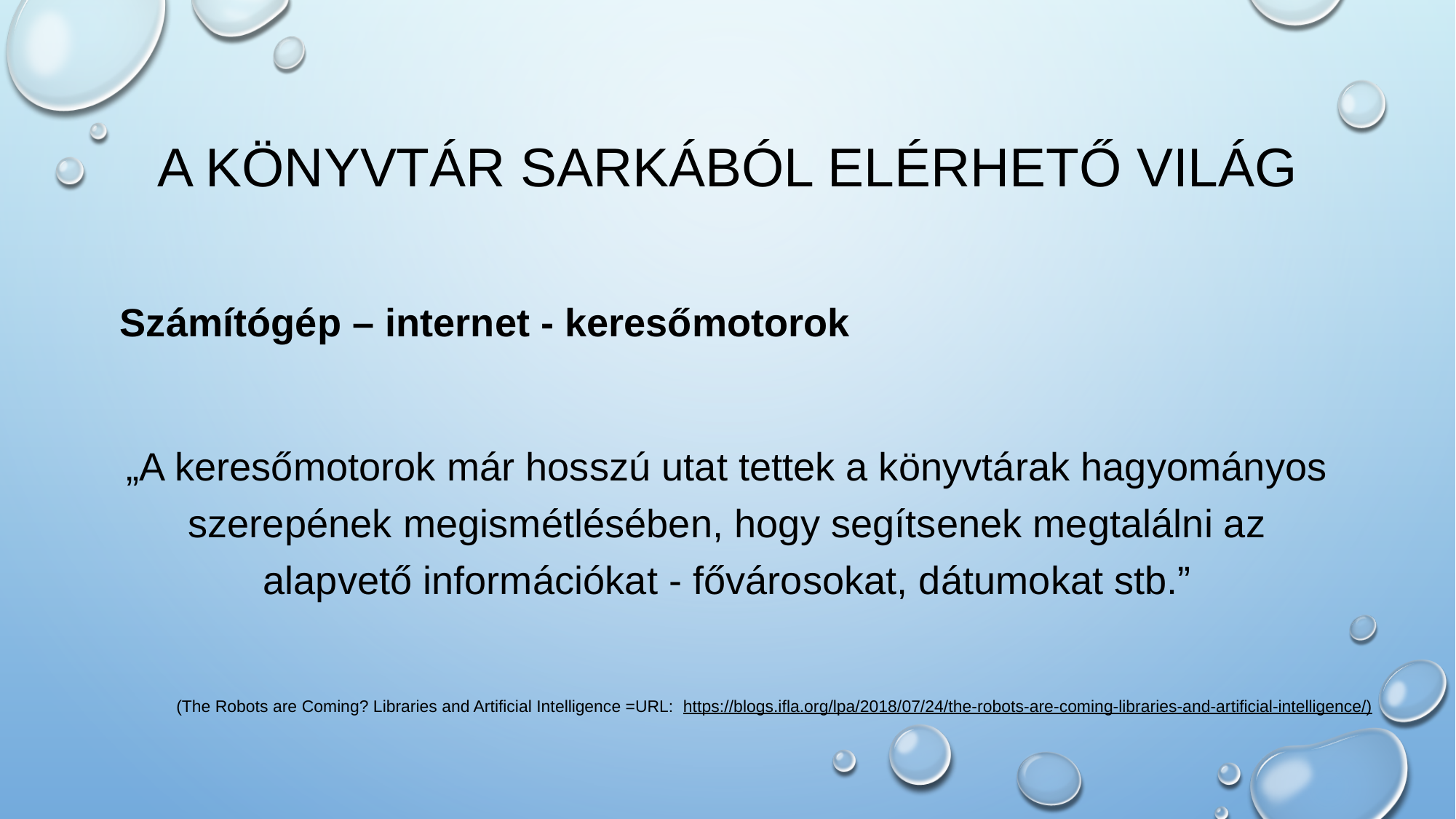

# A könyvtár sarkából elérhető világ
Számítógép – internet - keresőmotorok

„A keresőmotorok már hosszú utat tettek a könyvtárak hagyományos szerepének megismétlésében, hogy segítsenek megtalálni az alapvető információkat - fővárosokat, dátumokat stb.”
(The Robots are Coming? Libraries and Artificial Intelligence =URL:  https://blogs.ifla.org/lpa/2018/07/24/the-robots-are-coming-libraries-and-artificial-intelligence/)